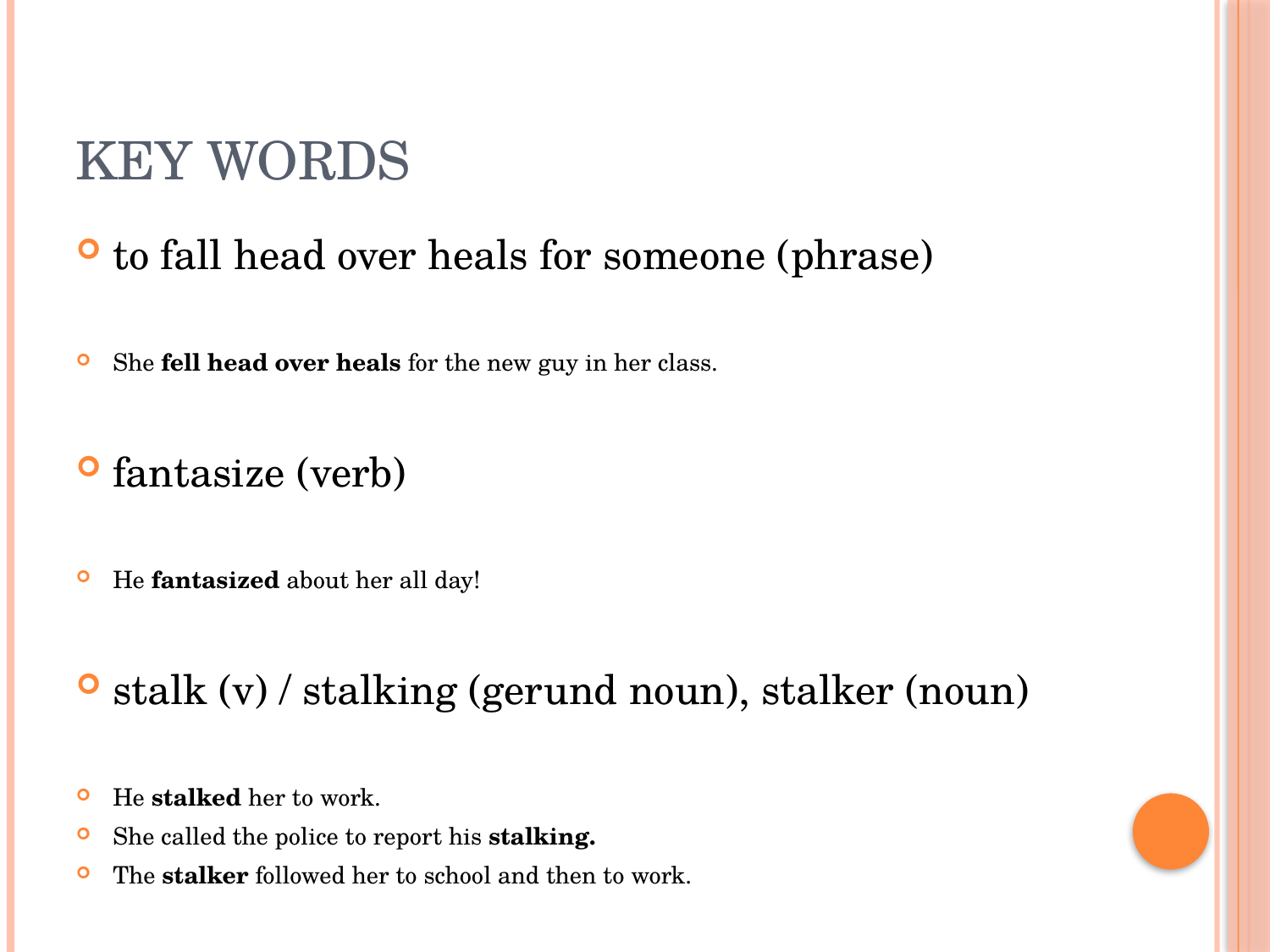

# Key Words
to fall head over heals for someone (phrase)

She fell head over heals for the new guy in her class.

fantasize (verb)

He fantasized about her all day!

stalk (v) / stalking (gerund noun), stalker (noun)

He stalked her to work.
She called the police to report his stalking.
The stalker followed her to school and then to work.